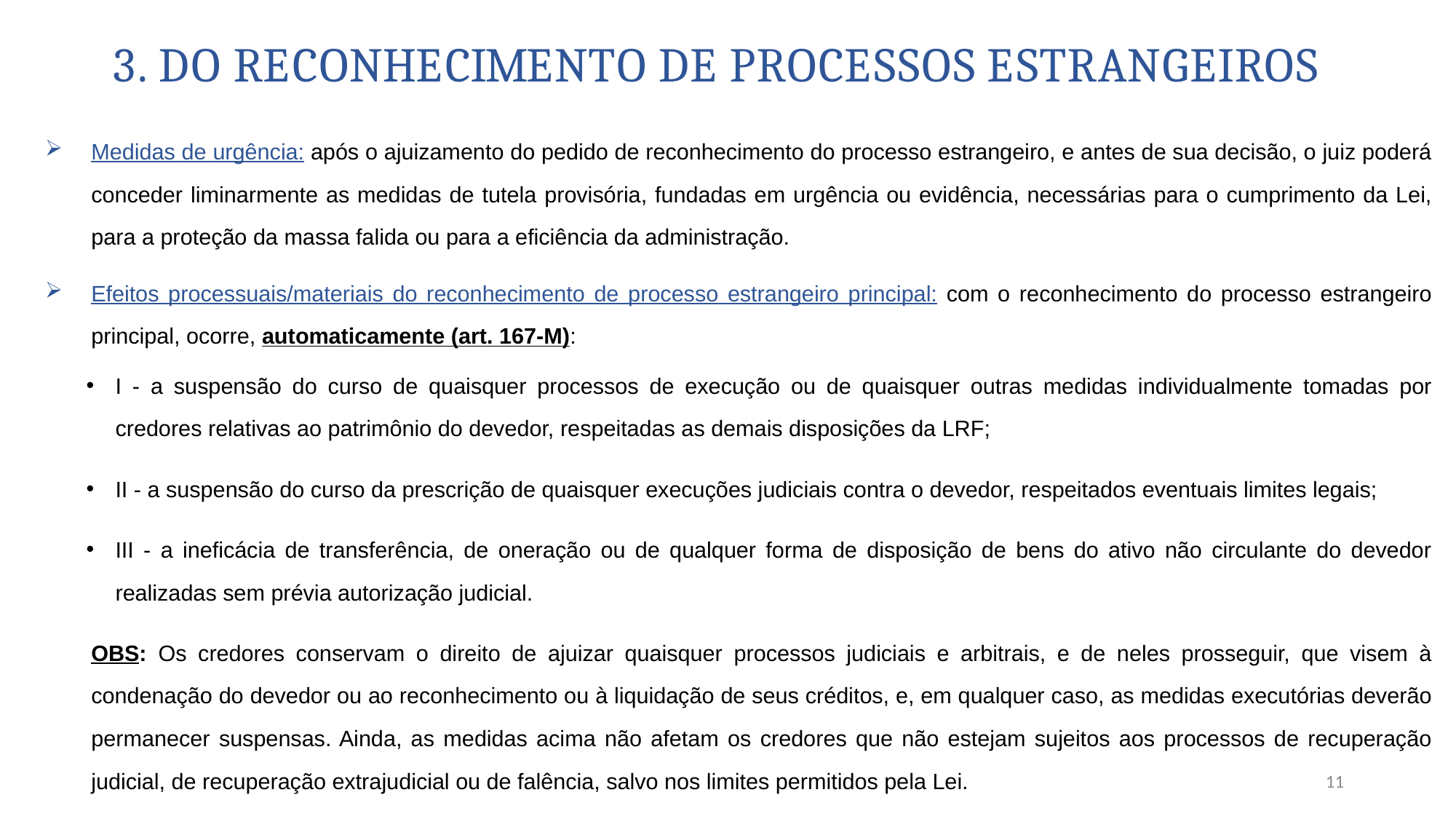

# 3. Do reconhecimento de processos estrangeiros
Medidas de urgência: após o ajuizamento do pedido de reconhecimento do processo estrangeiro, e antes de sua decisão, o juiz poderá conceder liminarmente as medidas de tutela provisória, fundadas em urgência ou evidência, necessárias para o cumprimento da Lei, para a proteção da massa falida ou para a eficiência da administração.
Efeitos processuais/materiais do reconhecimento de processo estrangeiro principal: com o reconhecimento do processo estrangeiro principal, ocorre, automaticamente (art. 167-M):
I - a suspensão do curso de quaisquer processos de execução ou de quaisquer outras medidas individualmente tomadas por credores relativas ao patrimônio do devedor, respeitadas as demais disposições da LRF;
II - a suspensão do curso da prescrição de quaisquer execuções judiciais contra o devedor, respeitados eventuais limites legais;
III - a ineficácia de transferência, de oneração ou de qualquer forma de disposição de bens do ativo não circulante do devedor realizadas sem prévia autorização judicial.
OBS: Os credores conservam o direito de ajuizar quaisquer processos judiciais e arbitrais, e de neles prosseguir, que visem à condenação do devedor ou ao reconhecimento ou à liquidação de seus créditos, e, em qualquer caso, as medidas executórias deverão permanecer suspensas. Ainda, as medidas acima não afetam os credores que não estejam sujeitos aos processos de recuperação judicial, de recuperação extrajudicial ou de falência, salvo nos limites permitidos pela Lei.
11